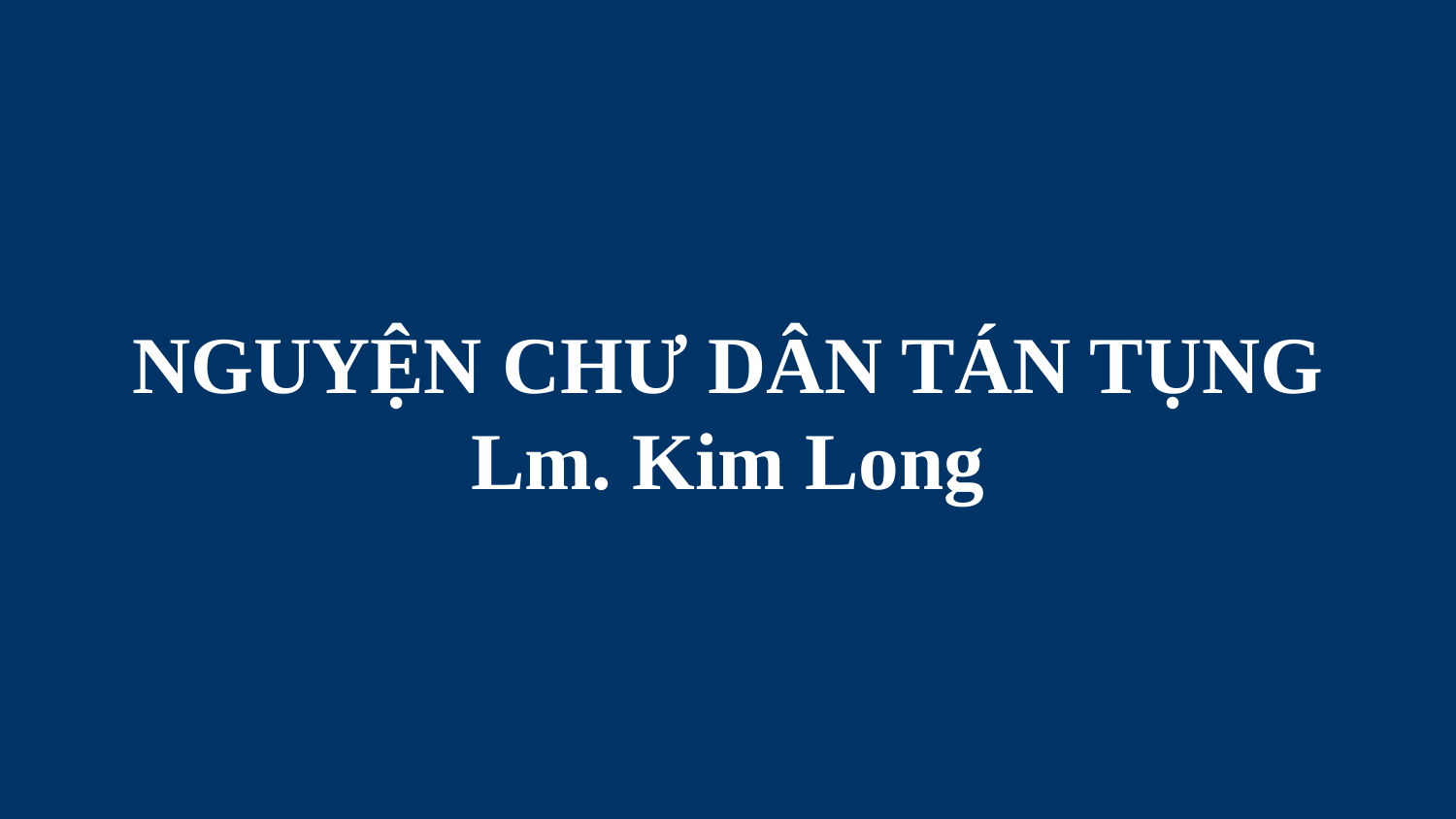

# NGUYỆN CHƯ DÂN TÁN TỤNG Lm. Kim Long